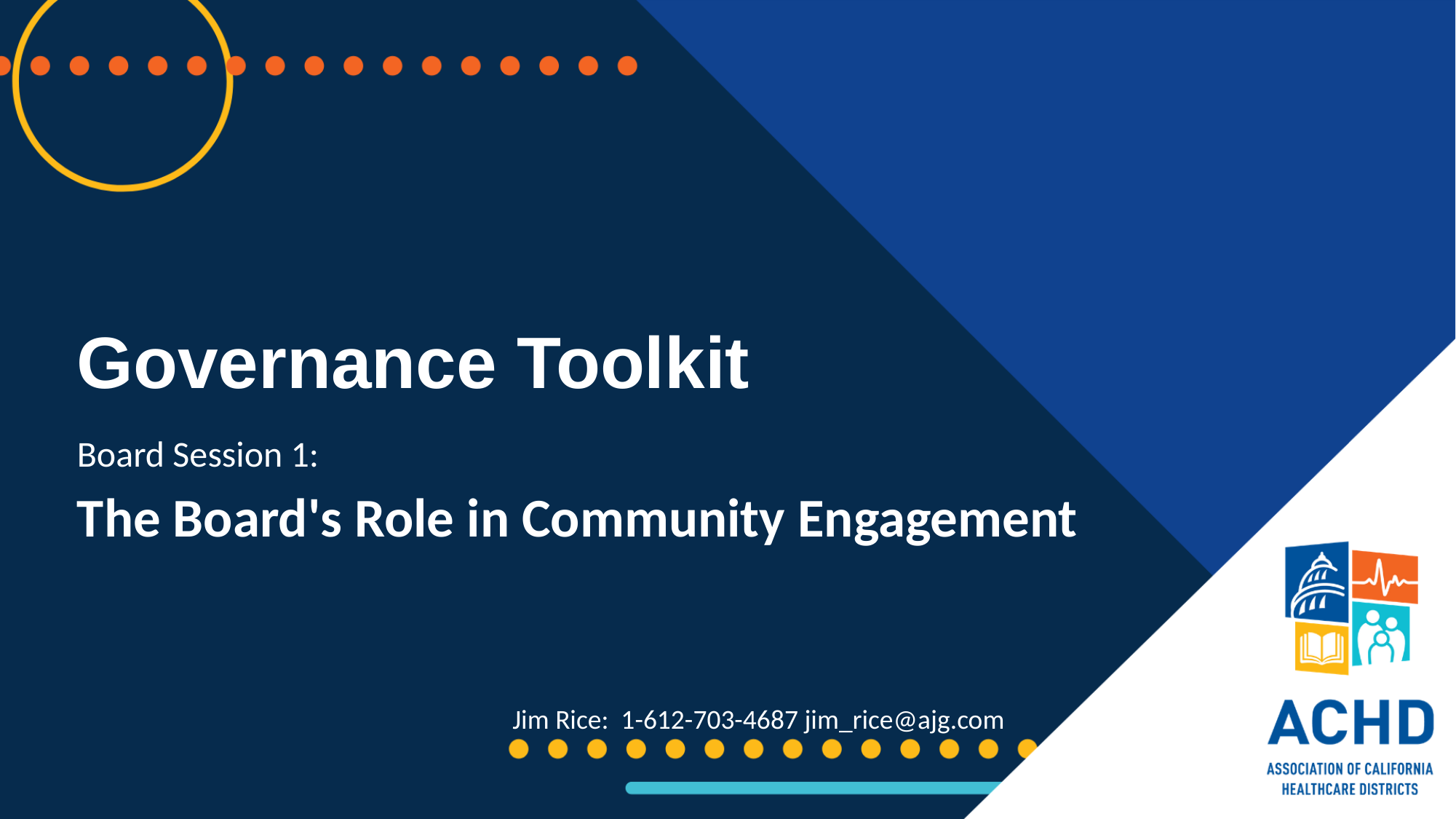

# Governance Toolkit
Board Session 1:
The Board's Role in Community Engagement

Jim Rice:  1-612-703-4687 jim_rice@ajg.com